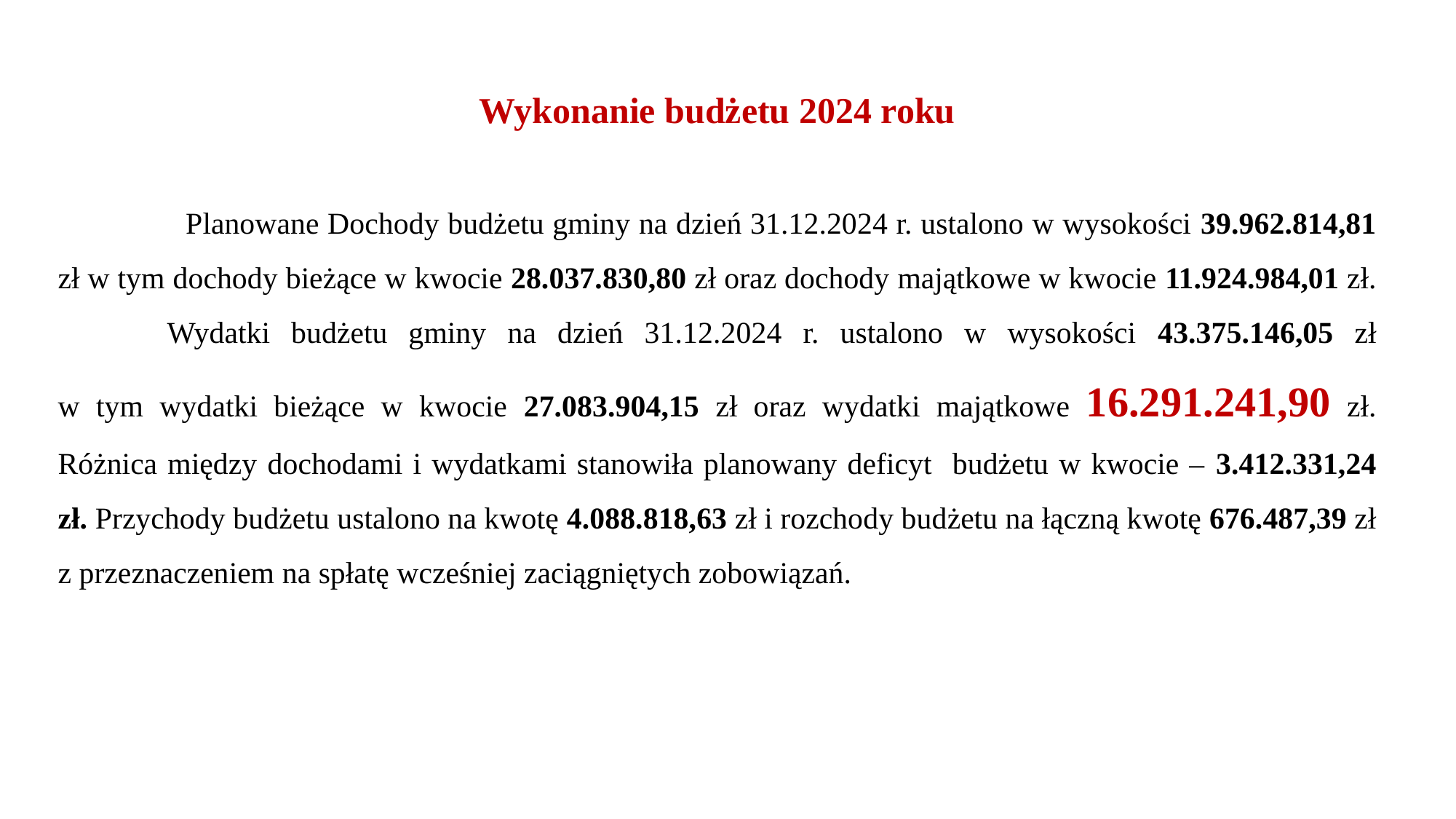

Wykonanie budżetu 2024 roku

               Planowane Dochody budżetu gminy na dzień 31.12.2024 r. ustalono w wysokości 39.962.814,81 zł w tym dochody bieżące w kwocie 28.037.830,80 zł oraz dochody majątkowe w kwocie 11.924.984,01 zł.
	Wydatki budżetu gminy na dzień 31.12.2024 r. ustalono w wysokości 43.375.146,05 zł
w tym wydatki bieżące w kwocie 27.083.904,15 zł oraz wydatki majątkowe 16.291.241,90 zł. Różnica między dochodami i wydatkami stanowiła planowany deficyt  budżetu w kwocie – 3.412.331,24 zł. Przychody budżetu ustalono na kwotę 4.088.818,63 zł i rozchody budżetu na łączną kwotę 676.487,39 zł z przeznaczeniem na spłatę wcześniej zaciągniętych zobowiązań.